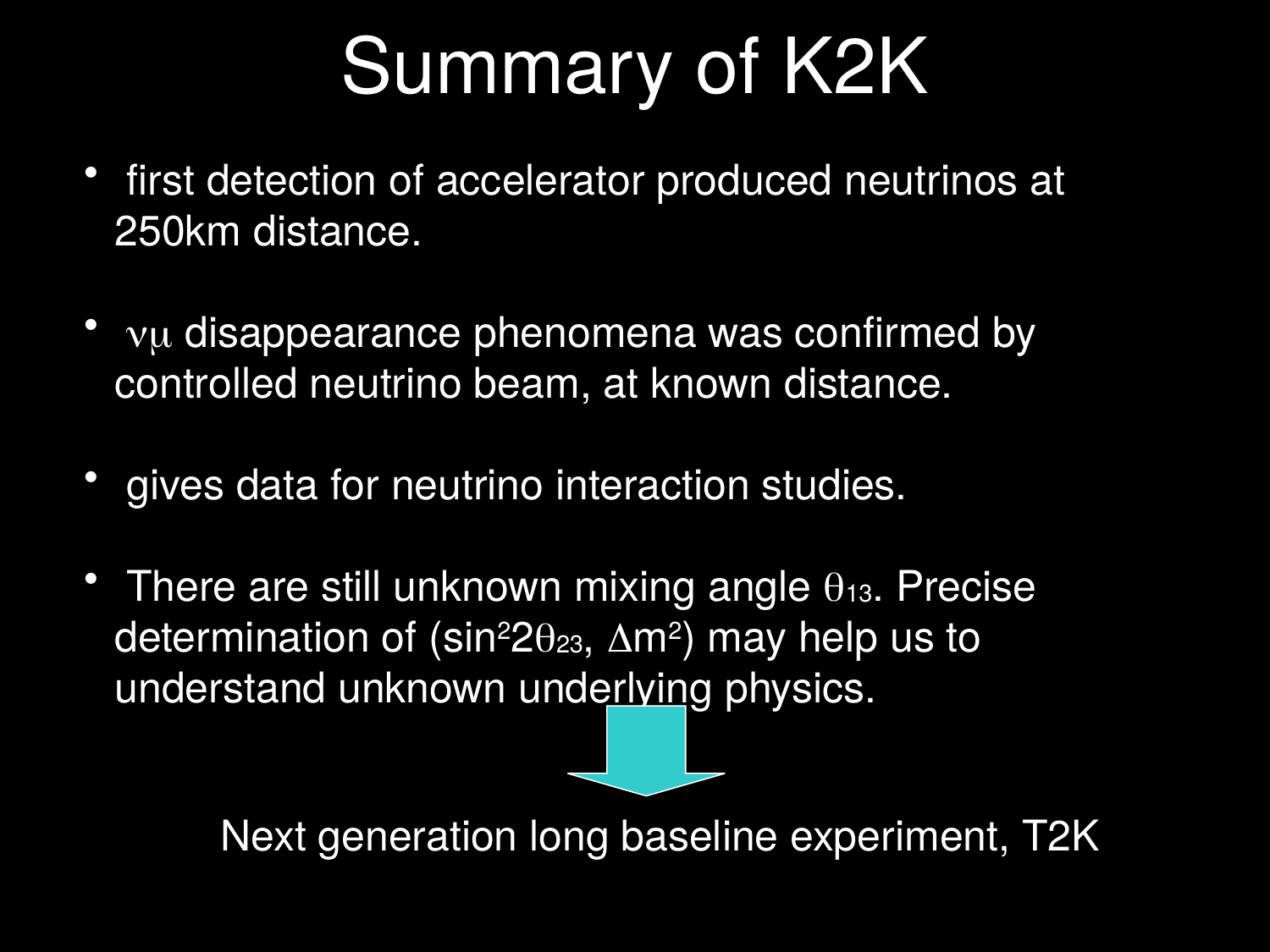

# Summary of K2K
 first detection of accelerator produced neutrinos at 250km distance.

 νμ disappearance phenomena was confirmed by controlled neutrino beam, at known distance.

 gives data for neutrino interaction studies.

 There are still unknown mixing angle θ13. Precise determination of (sin22θ23, Δm2) may help us to understand unknown underlying physics.

Next generation long baseline experiment, T2K